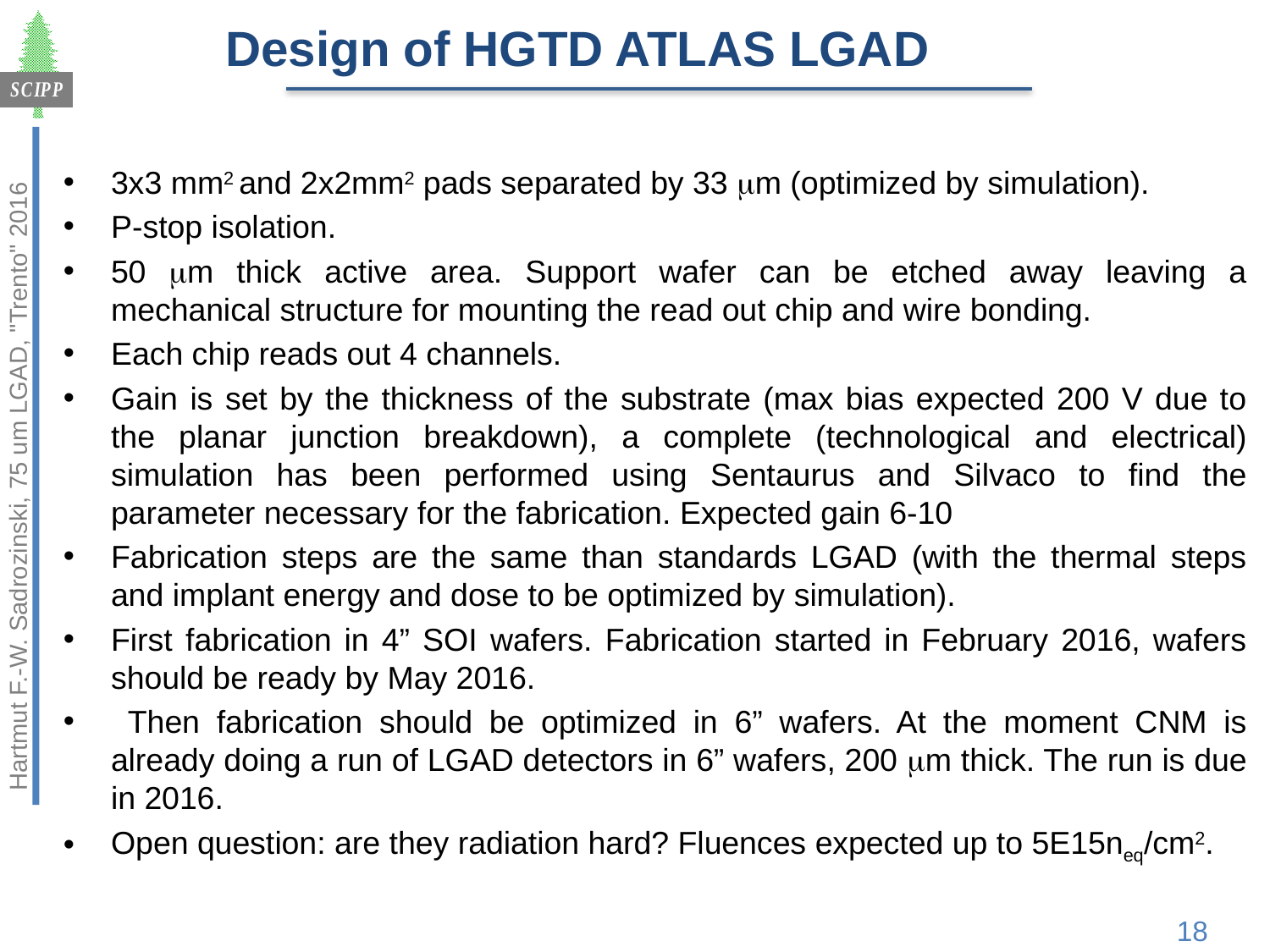

Design of HGTD ATLAS LGAD
3x3 mm2 and 2x2mm2 pads separated by 33 μm (optimized by simulation).
P-stop isolation.
50 μm thick active area. Support wafer can be etched away leaving a mechanical structure for mounting the read out chip and wire bonding.
Each chip reads out 4 channels.
Gain is set by the thickness of the substrate (max bias expected 200 V due to the planar junction breakdown), a complete (technological and electrical) simulation has been performed using Sentaurus and Silvaco to find the parameter necessary for the fabrication. Expected gain 6-10
Fabrication steps are the same than standards LGAD (with the thermal steps and implant energy and dose to be optimized by simulation).
First fabrication in 4” SOI wafers. Fabrication started in February 2016, wafers should be ready by May 2016.
 Then fabrication should be optimized in 6” wafers. At the moment CNM is already doing a run of LGAD detectors in 6” wafers, 200 μm thick. The run is due in 2016.
Open question: are they radiation hard? Fluences expected up to 5E15neq/cm2.

Hartmut F.-W. Sadrozinski, 75 um LGAD, "Trento" 2016

18